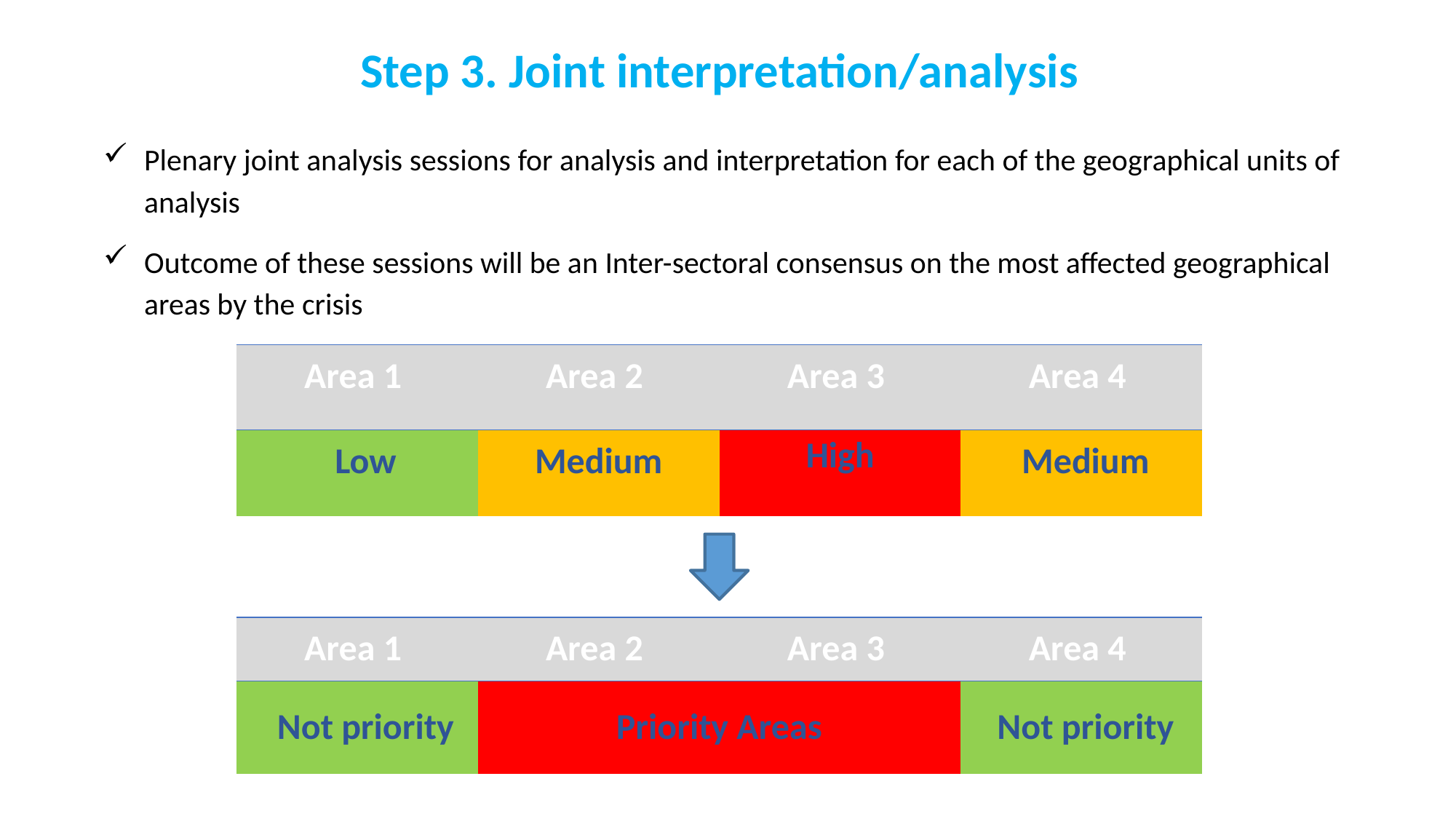

# Step 3. Joint interpretation/analysis
Plenary joint analysis sessions for analysis and interpretation for each of the geographical units of analysis
Outcome of these sessions will be an Inter-sectoral consensus on the most affected geographical areas by the crisis

| Area 1 | Area 2 | Area 3 | Area 4 |
| --- | --- | --- | --- |
| Low | Medium | High | Medium |

| Area 1 | Area 2 | Area 3 | Area 4 |
| --- | --- | --- | --- |
| Not priority | Priority Areas |  | Not priority |